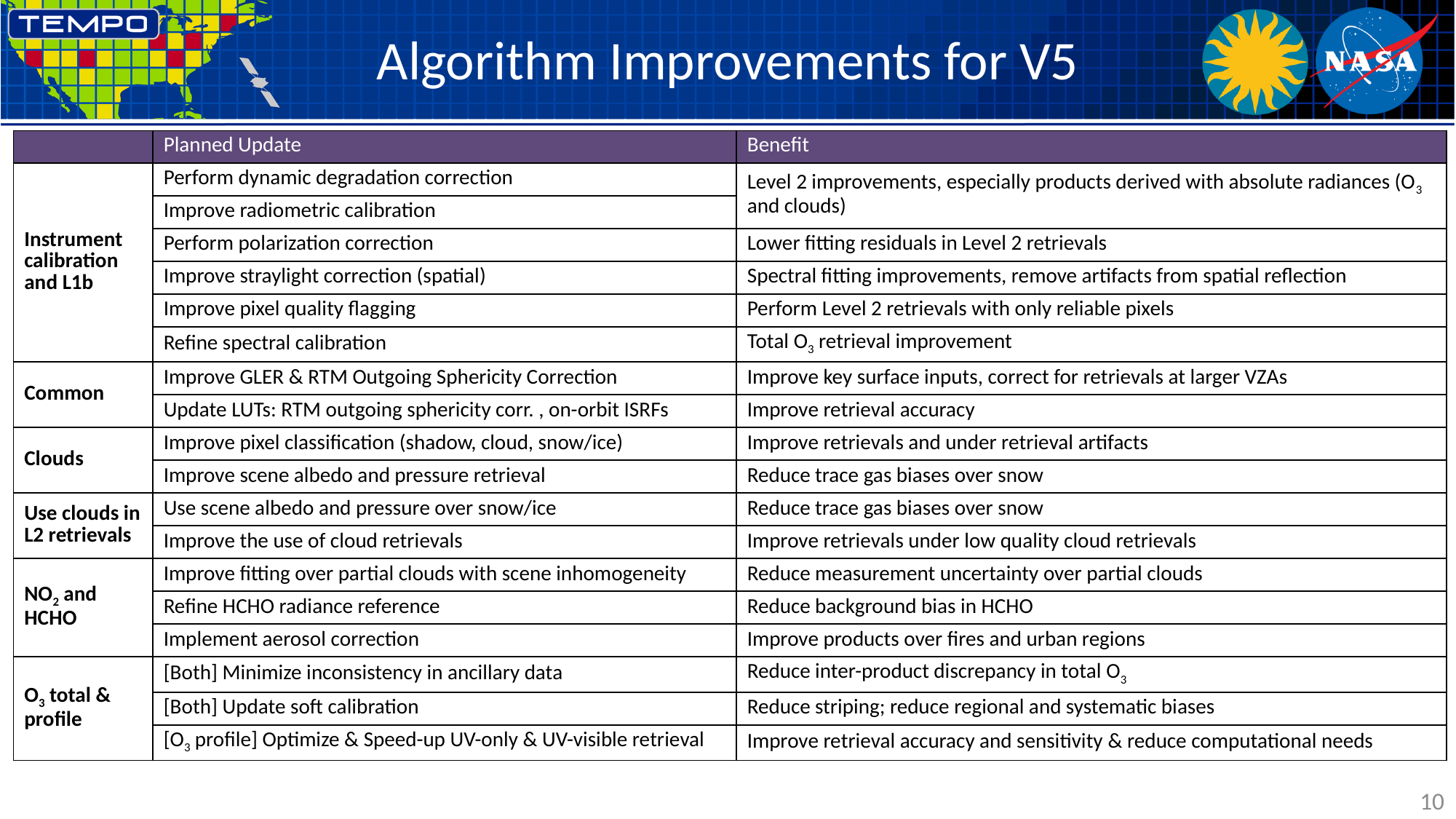

# Algorithm Improvements for V5
|  | Planned Update | Benefit |
| --- | --- | --- |
| Instrument calibration and L1b | Perform dynamic degradation correction | Level 2 improvements, especially products derived with absolute radiances (O3 and clouds) |
|  | Improve radiometric calibration |  |
|  | Perform polarization correction | Lower fitting residuals in Level 2 retrievals |
|  | Improve straylight correction (spatial) | Spectral fitting improvements, remove artifacts from spatial reflection |
|  | Improve pixel quality flagging | Perform Level 2 retrievals with only reliable pixels |
|  | Refine spectral calibration | Total O3 retrieval improvement |
| Common | Improve GLER & RTM Outgoing Sphericity Correction | Improve key surface inputs, correct for retrievals at larger VZAs |
|  | Update LUTs: RTM outgoing sphericity corr. , on-orbit ISRFs | Improve retrieval accuracy |
| Clouds | Improve pixel classification (shadow, cloud, snow/ice) | Improve retrievals and under retrieval artifacts |
|  | Improve scene albedo and pressure retrieval | Reduce trace gas biases over snow |
| Use clouds in L2 retrievals | Use scene albedo and pressure over snow/ice | Reduce trace gas biases over snow |
|  | Improve the use of cloud retrievals | Improve retrievals under low quality cloud retrievals |
| NO2 and HCHO | Improve fitting over partial clouds with scene inhomogeneity | Reduce measurement uncertainty over partial clouds |
|  | Refine HCHO radiance reference | Reduce background bias in HCHO |
|  | Implement aerosol correction | Improve products over fires and urban regions |
| O3 total & profile | [Both] Minimize inconsistency in ancillary data | Reduce inter-product discrepancy in total O3 |
|  | [Both] Update soft calibration | Reduce striping; reduce regional and systematic biases |
|  | [O3 profile] Optimize & Speed-up UV-only & UV-visible retrieval | Improve retrieval accuracy and sensitivity & reduce computational needs |
10